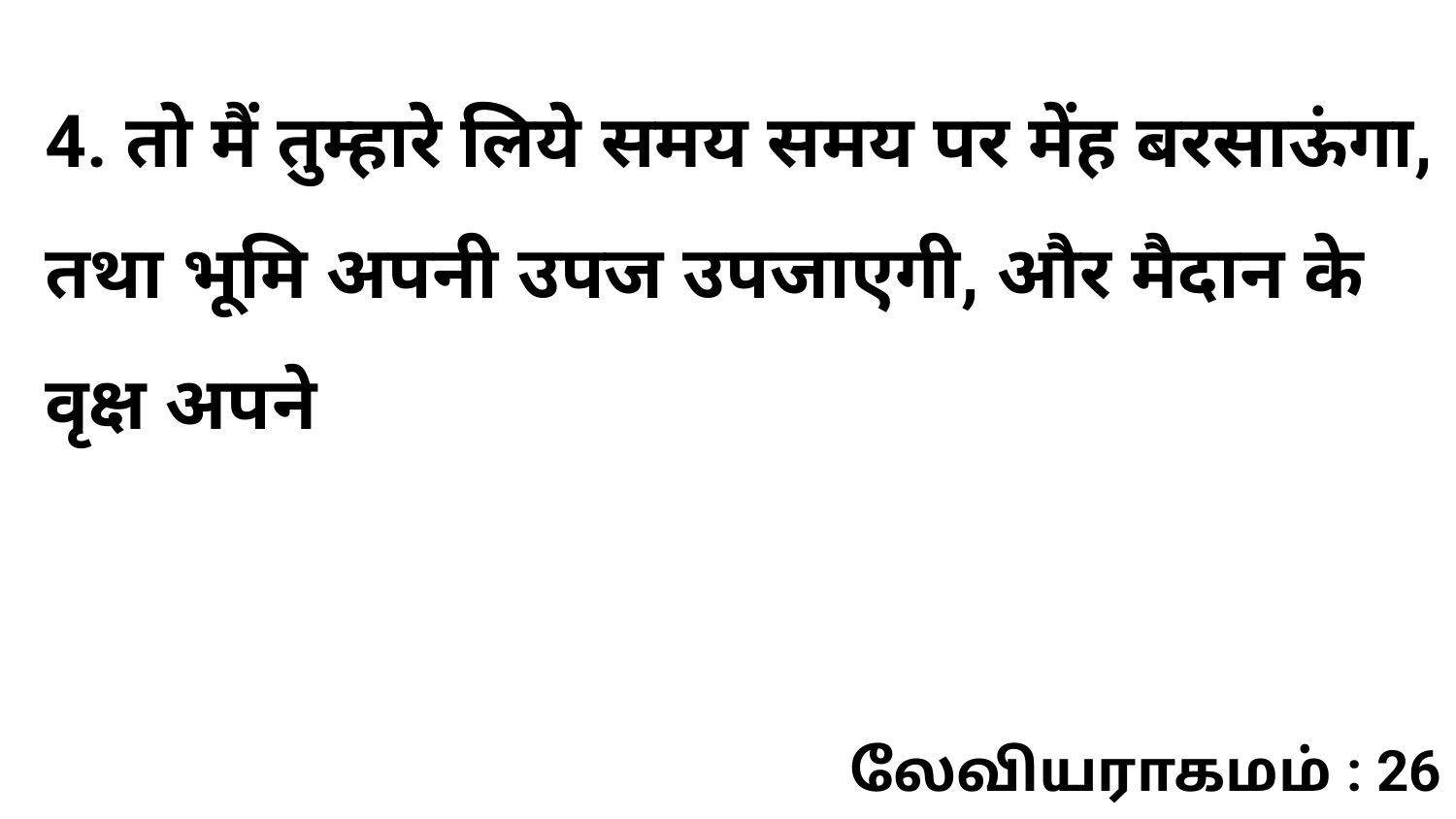

4. तो मैं तुम्हारे लिये समय समय पर मेंह बरसाऊंगा, तथा भूमि अपनी उपज उपजाएगी, और मैदान के वृक्ष अपने
லேவியராகமம் : 26